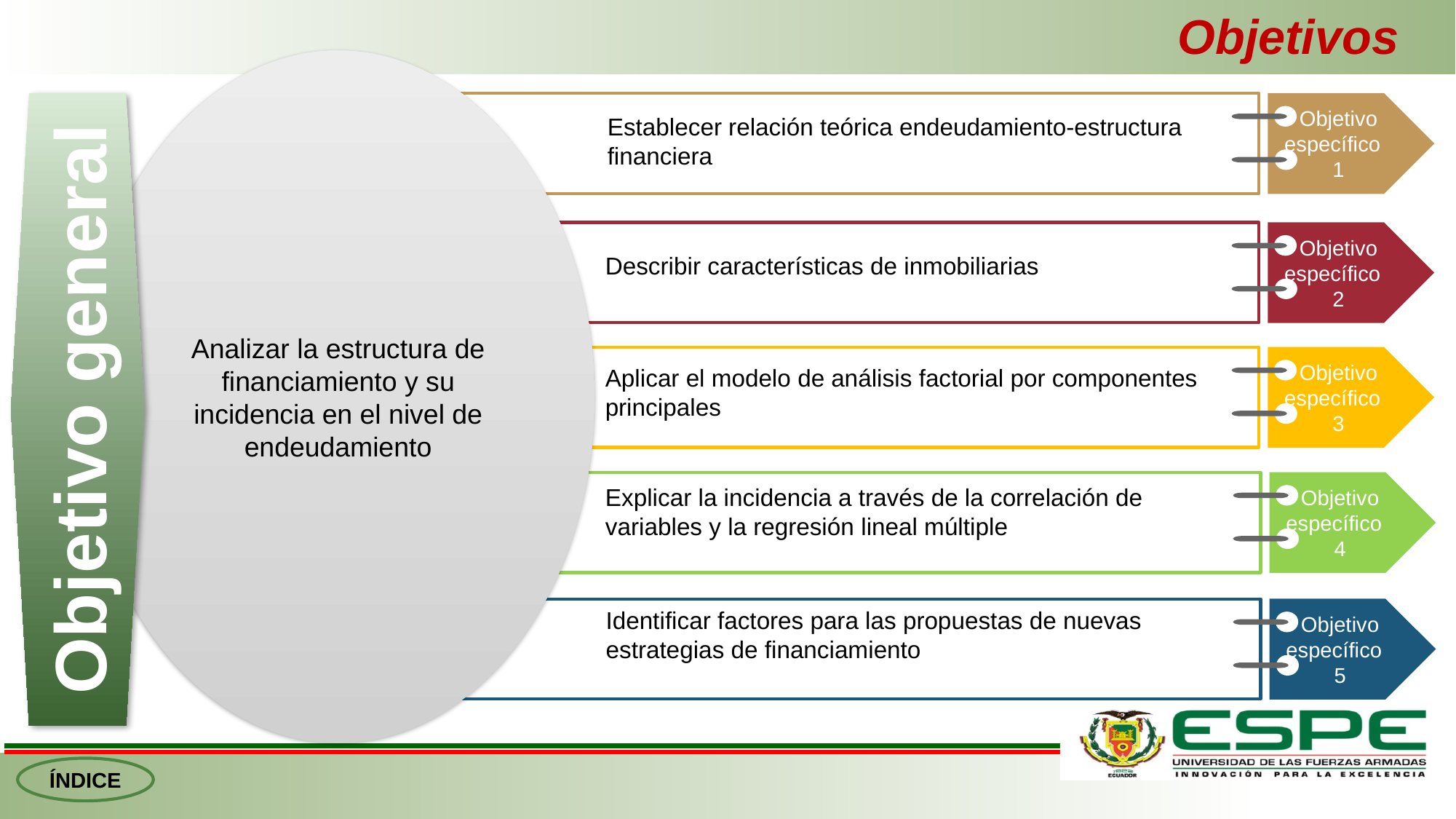

# Objetivos
Analizar la estructura de financiamiento y su incidencia en el nivel de endeudamiento
Objetivo general
Objetivo específico   1
Establecer relación teórica endeudamiento-estructura financiera

Objetivo específico   2

Describir características de inmobiliarias

Objetivo específico   3
Aplicar el modelo de análisis factorial por componentes principales

Explicar la incidencia a través de la correlación de variables y la regresión lineal múltiple

Identificar factores para las propuestas de nuevas estrategias de financiamiento

Objetivo específico   4

Objetivo específico   5

ÍNDICE